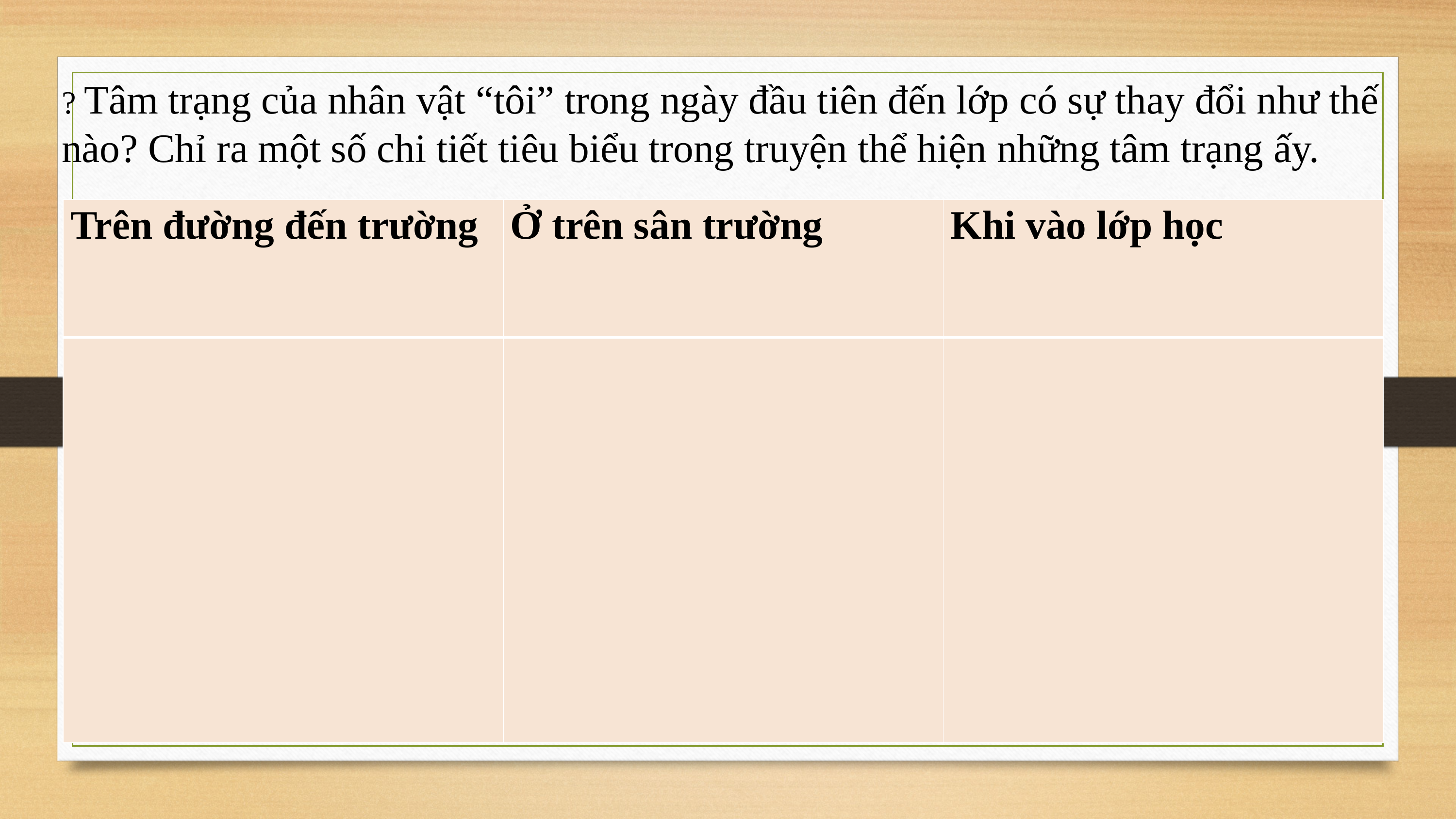

? Tâm trạng của nhân vật “tôi” trong ngày đầu tiên đến lớp có sự thay đổi như thế nào? Chỉ ra một số chi tiết tiêu biểu trong truyện thể hiện những tâm trạng ấy.
| Trên đường đến trường | Ở trên sân trường | Khi vào lớp học |
| --- | --- | --- |
|  |  |  |